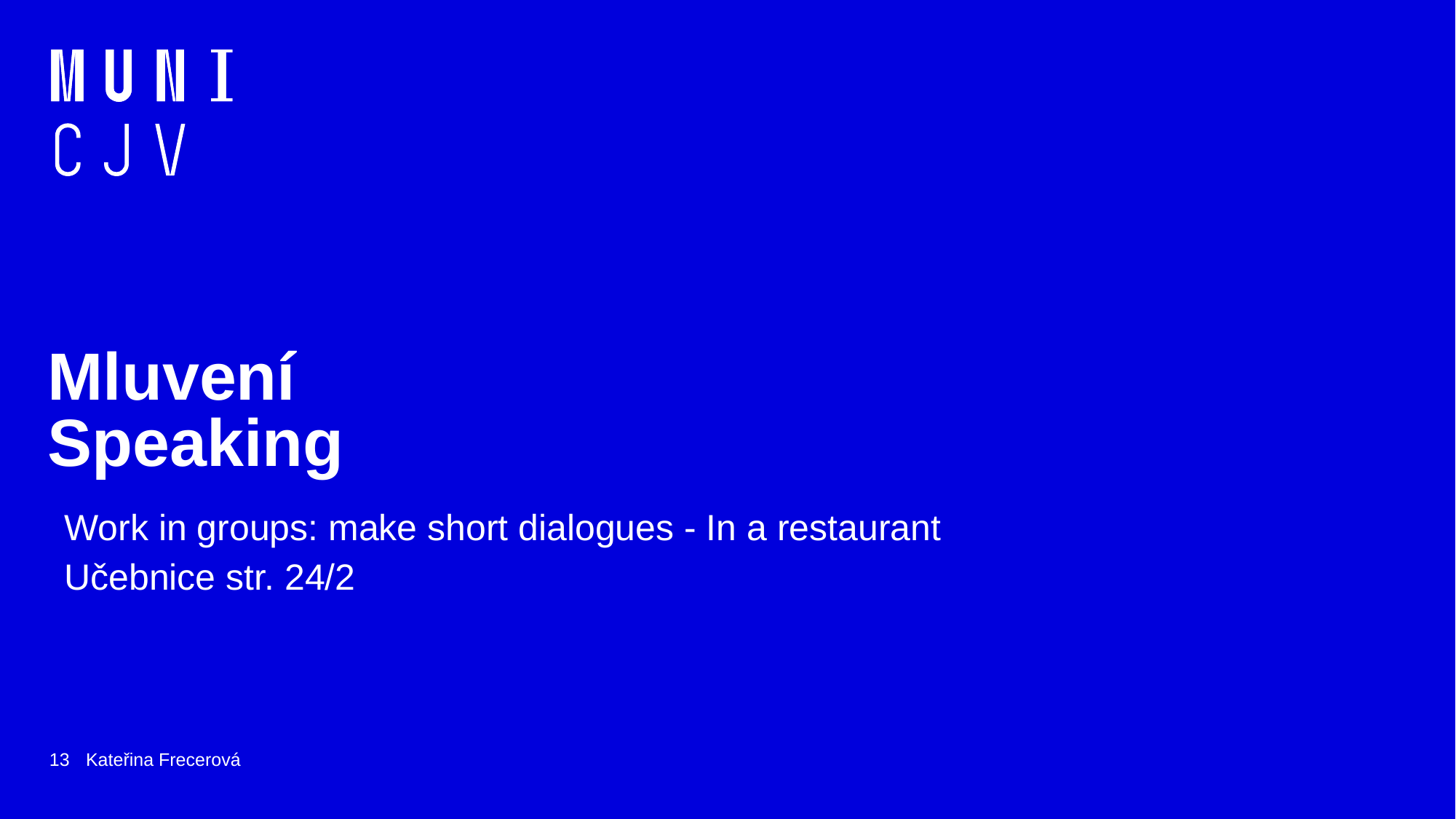

# Mluvení Speaking
Work in groups: make short dialogues - In a restaurant
Učebnice str. 24/2
13
Kateřina Frecerová